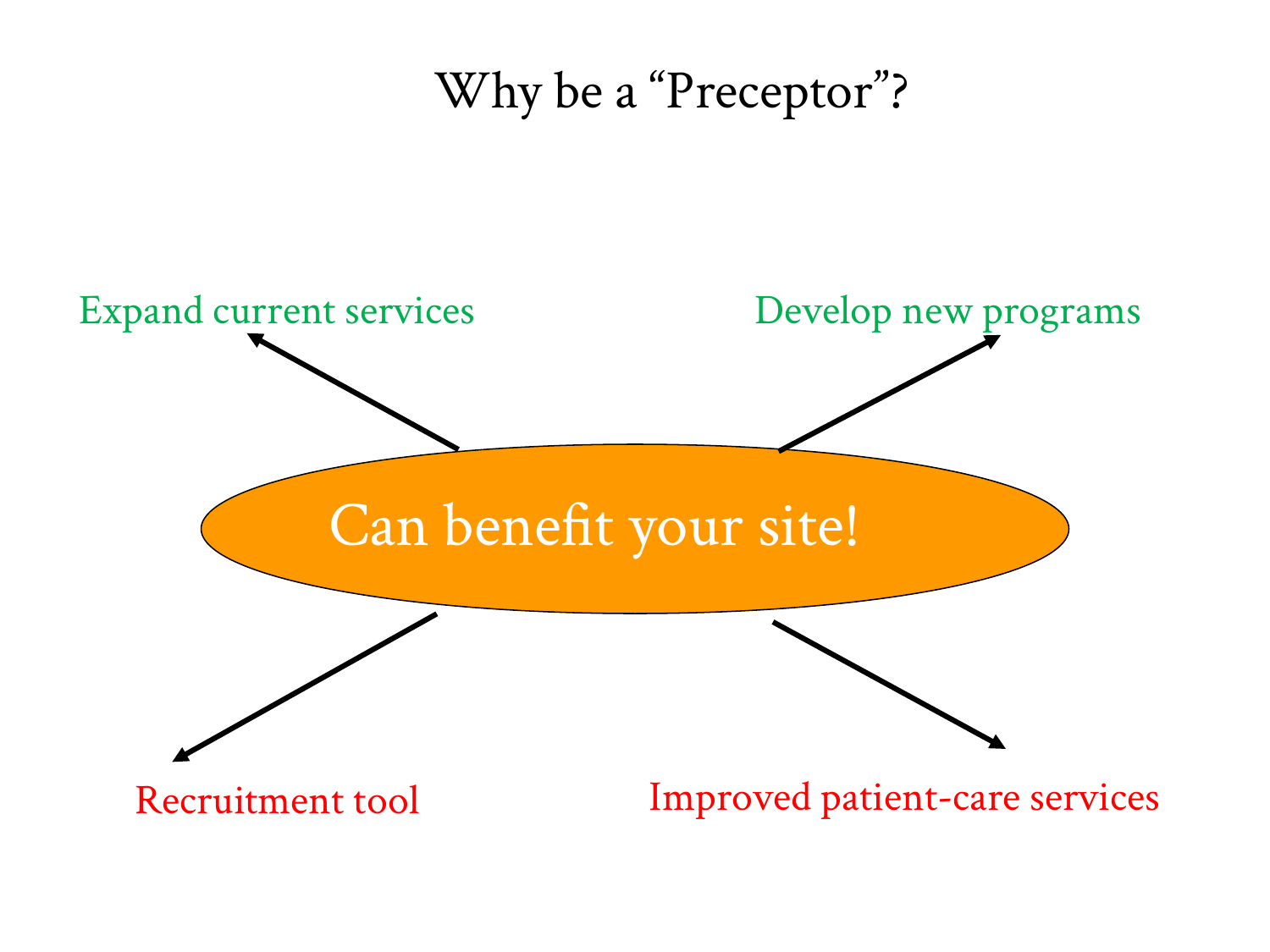

Why be a “Preceptor”?
Expand current services
Develop new programs

Can benefit your site!

Improved patient-care services
Recruitment tool